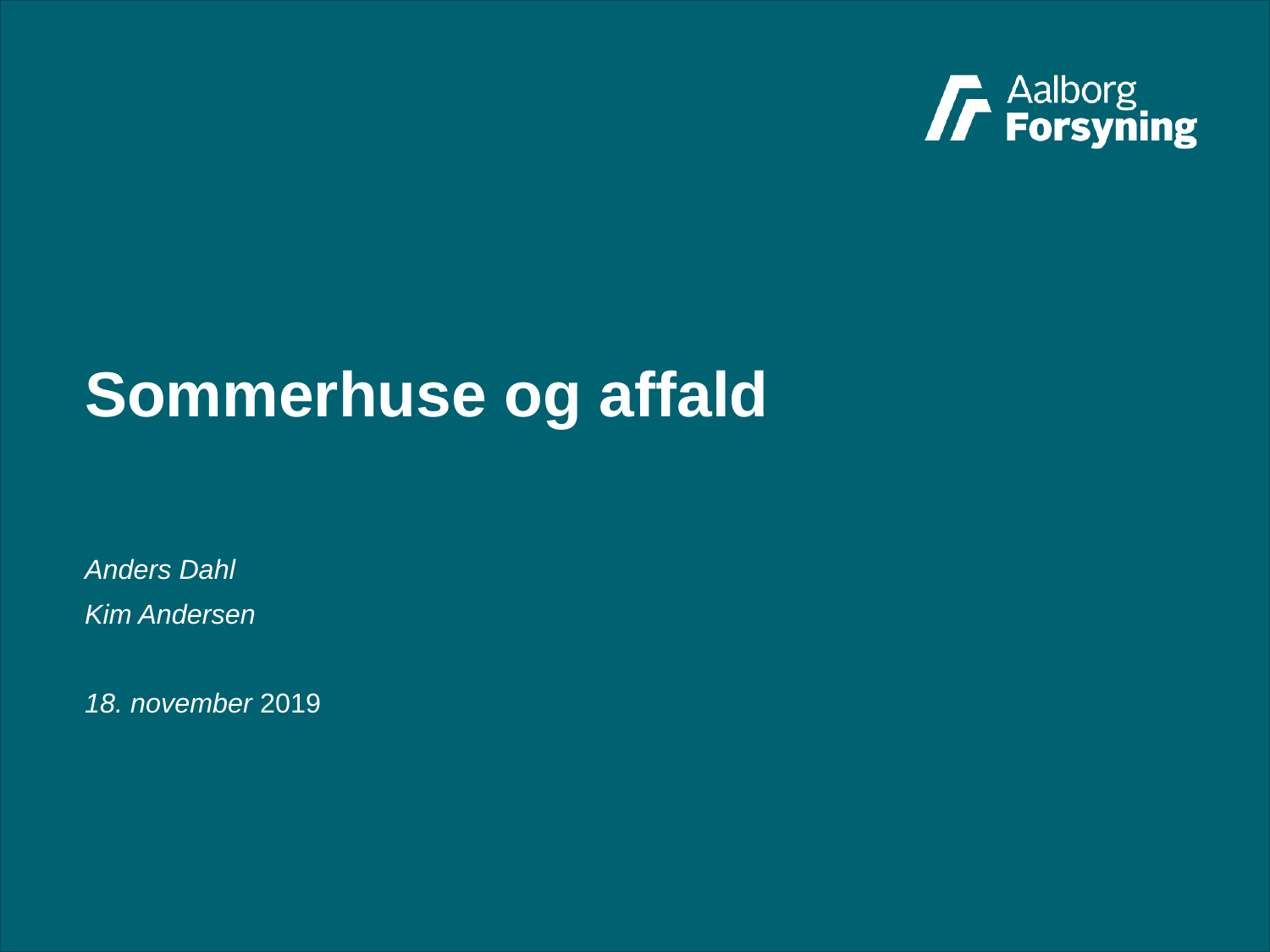

# Sommerhuse og affald
Anders Dahl
Kim Andersen

18. november 2019